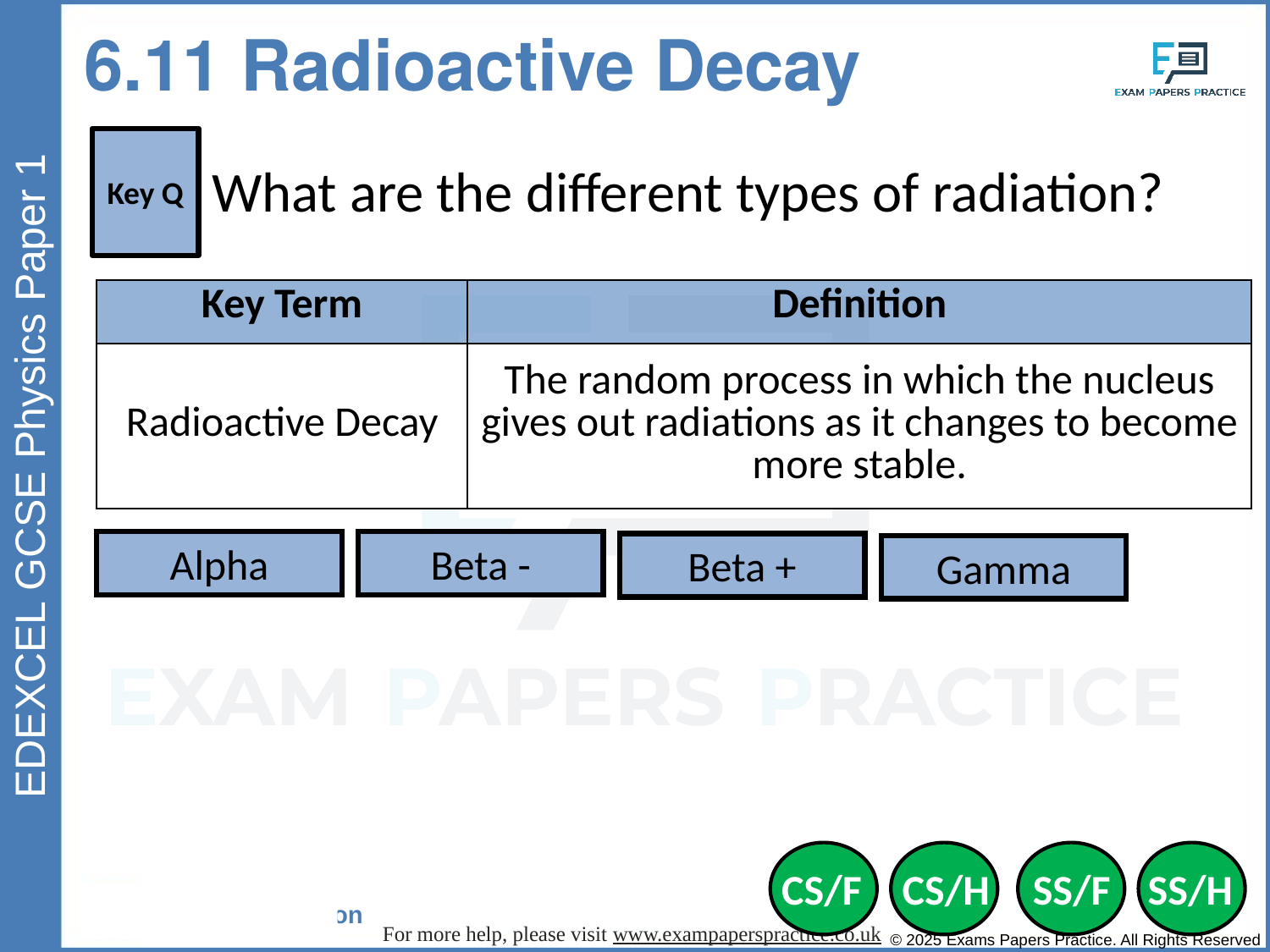

6.11 Radioactive Decay

Key Q

What are the different types of radiation?
| Key Term | Definition |
| --- | --- |
| Radioactive Decay | The random process in which the nucleus gives out radiations as it changes to become more stable. |
Beta -
Alpha
Beta +
Gamma